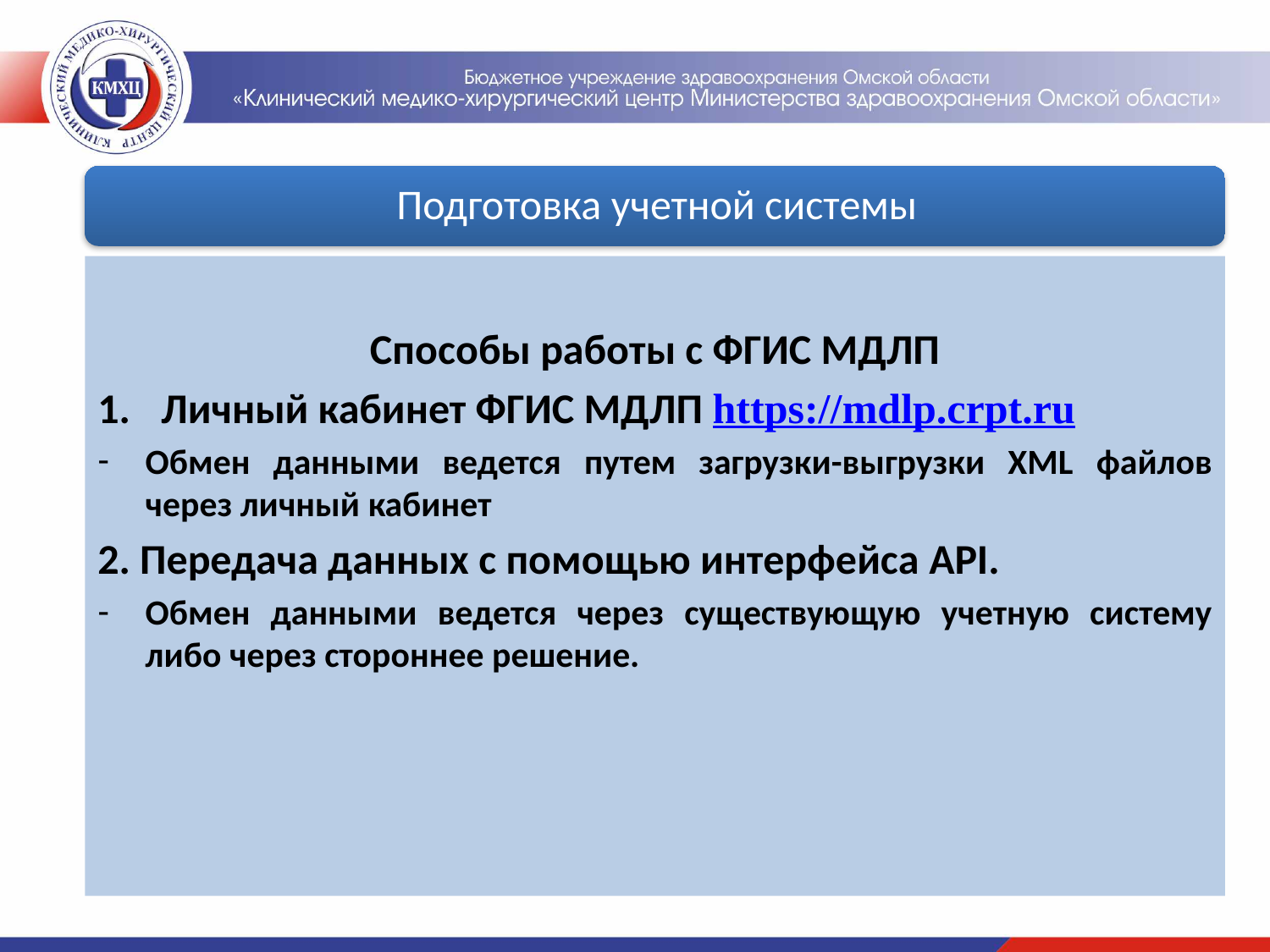

Подготовка учетной системы

Способы работы с ФГИС МДЛП
Личный кабинет ФГИС МДЛП https://mdlp.crpt.ru
Обмен данными ведется путем загрузки-выгрузки XML файлов через личный кабинет
2. Передача данных с помощью интерфейса API.
Обмен данными ведется через существующую учетную систему либо через стороннее решение.